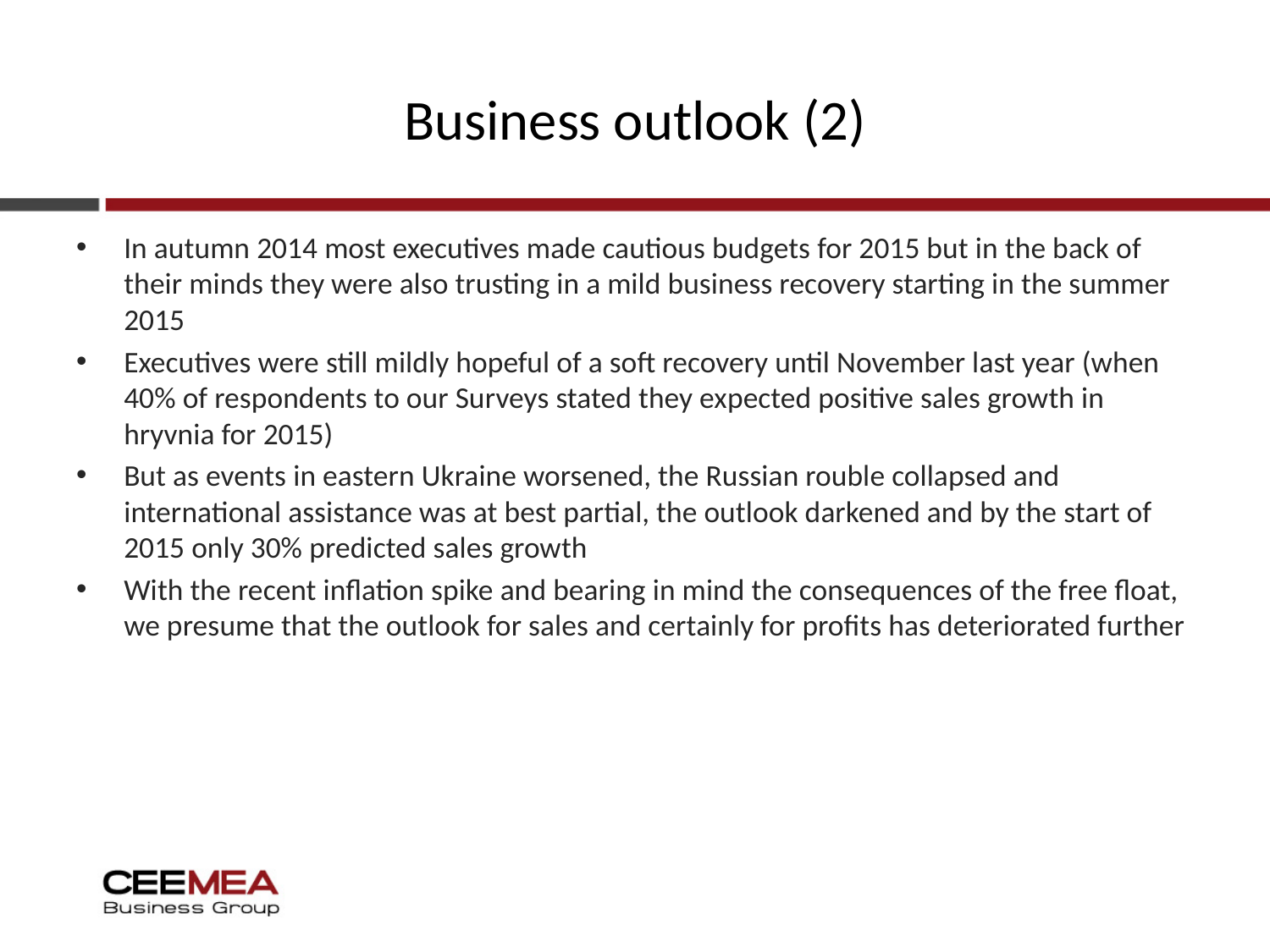

# Business outlook (2)
In autumn 2014 most executives made cautious budgets for 2015 but in the back of their minds they were also trusting in a mild business recovery starting in the summer 2015
Executives were still mildly hopeful of a soft recovery until November last year (when 40% of respondents to our Surveys stated they expected positive sales growth in hryvnia for 2015)
But as events in eastern Ukraine worsened, the Russian rouble collapsed and international assistance was at best partial, the outlook darkened and by the start of 2015 only 30% predicted sales growth
With the recent inflation spike and bearing in mind the consequences of the free float, we presume that the outlook for sales and certainly for profits has deteriorated further